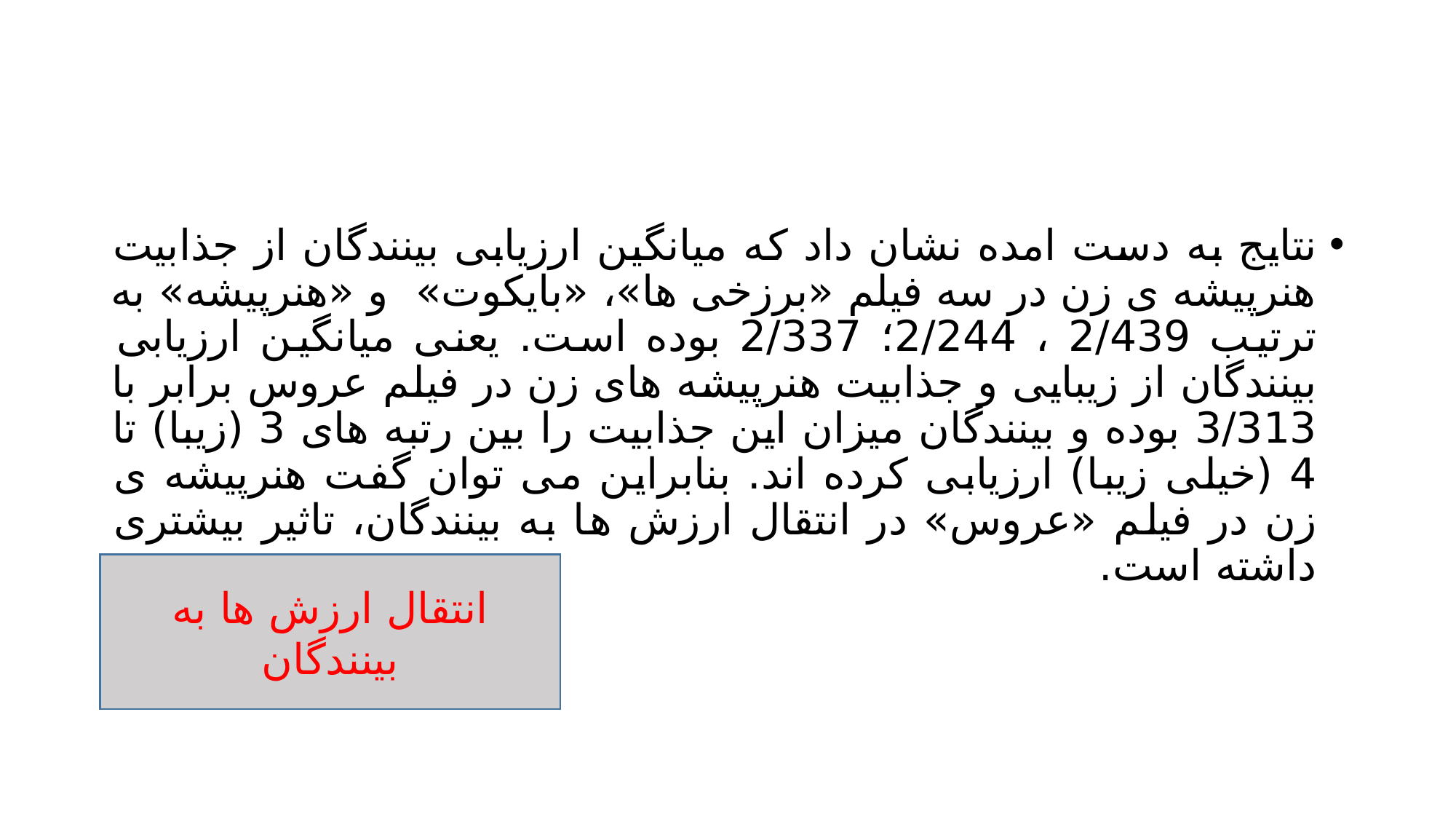

#
نتایج به دست امده نشان داد که میانگین ارزیابی بینندگان از جذابیت هنرپیشه ی زن در سه فیلم «برزخی ها»، «بایکوت»  و «هنرپیشه» به ترتیب 2/439 ، 2/244؛ 2/337 بوده است. یعنی میانگین ارزیابی بینندگان از زیبایی و جذابیت هنرپیشه های زن در فیلم عروس برابر با 3/313 بوده و بینندگان میزان این جذابیت را بین رتبه های 3 (زیبا) تا 4 (خیلی زیبا) ارزیابی کرده اند. بنابراین می توان گفت هنرپیشه ی زن در فیلم «عروس» در انتقال ارزش ها به بینندگان، تاثیر بیشتری داشته است.

انتقال ارزش ها به بینندگان